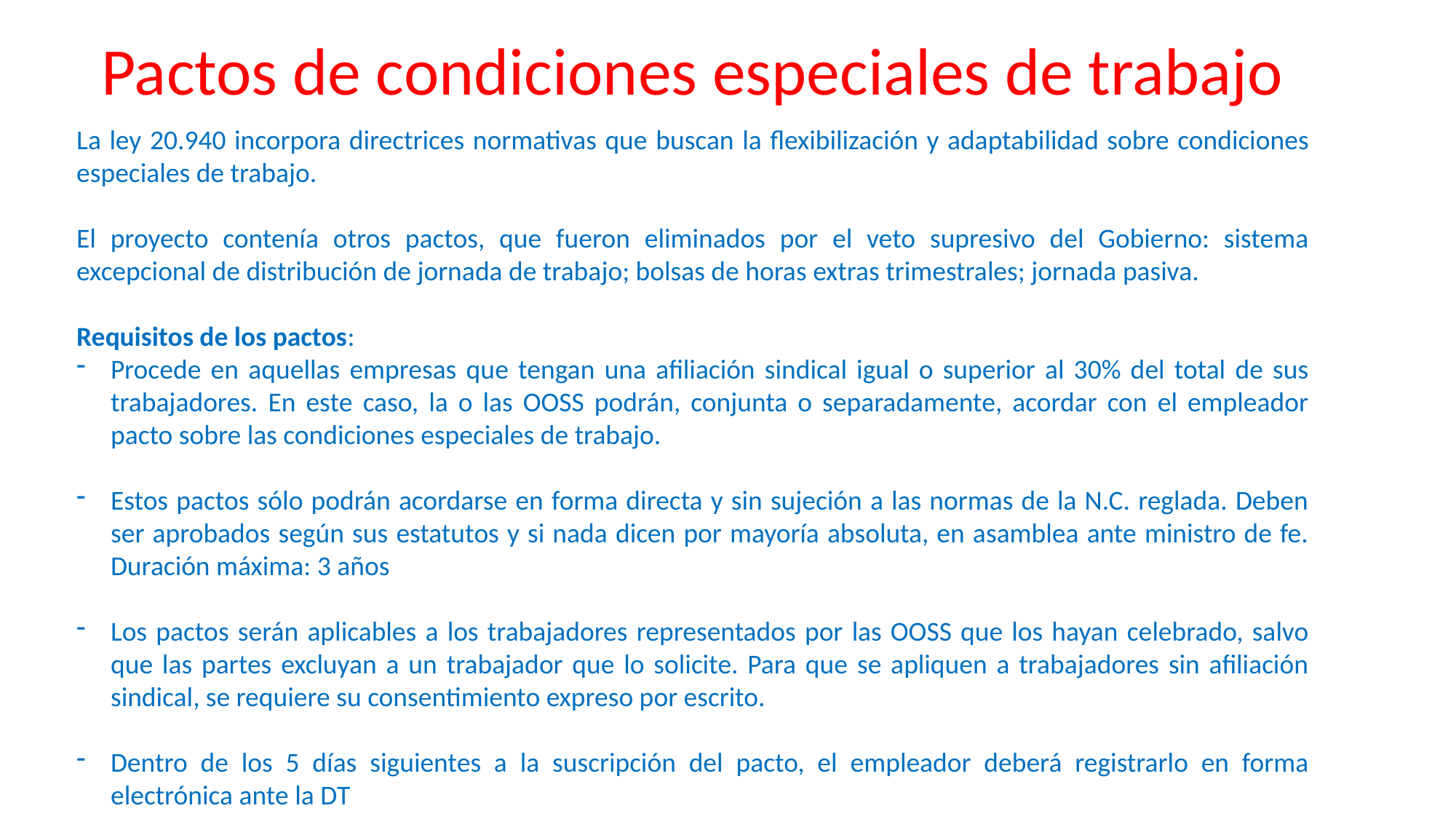

# Pactos de condiciones especiales de trabajo
La ley 20.940 incorpora directrices normativas que buscan la flexibilización y adaptabilidad sobre condiciones especiales de trabajo.

El proyecto contenía otros pactos, que fueron eliminados por el veto supresivo del Gobierno: sistema excepcional de distribución de jornada de trabajo; bolsas de horas extras trimestrales; jornada pasiva.

Requisitos de los pactos:
Procede en aquellas empresas que tengan una afiliación sindical igual o superior al 30% del total de sus trabajadores. En este caso, la o las OOSS podrán, conjunta o separadamente, acordar con el empleador pacto sobre las condiciones especiales de trabajo.

Estos pactos sólo podrán acordarse en forma directa y sin sujeción a las normas de la N.C. reglada. Deben ser aprobados según sus estatutos y si nada dicen por mayoría absoluta, en asamblea ante ministro de fe. Duración máxima: 3 años

Los pactos serán aplicables a los trabajadores representados por las OOSS que los hayan celebrado, salvo que las partes excluyan a un trabajador que lo solicite. Para que se apliquen a trabajadores sin afiliación sindical, se requiere su consentimiento expreso por escrito.

Dentro de los 5 días siguientes a la suscripción del pacto, el empleador deberá registrarlo en forma electrónica ante la DT